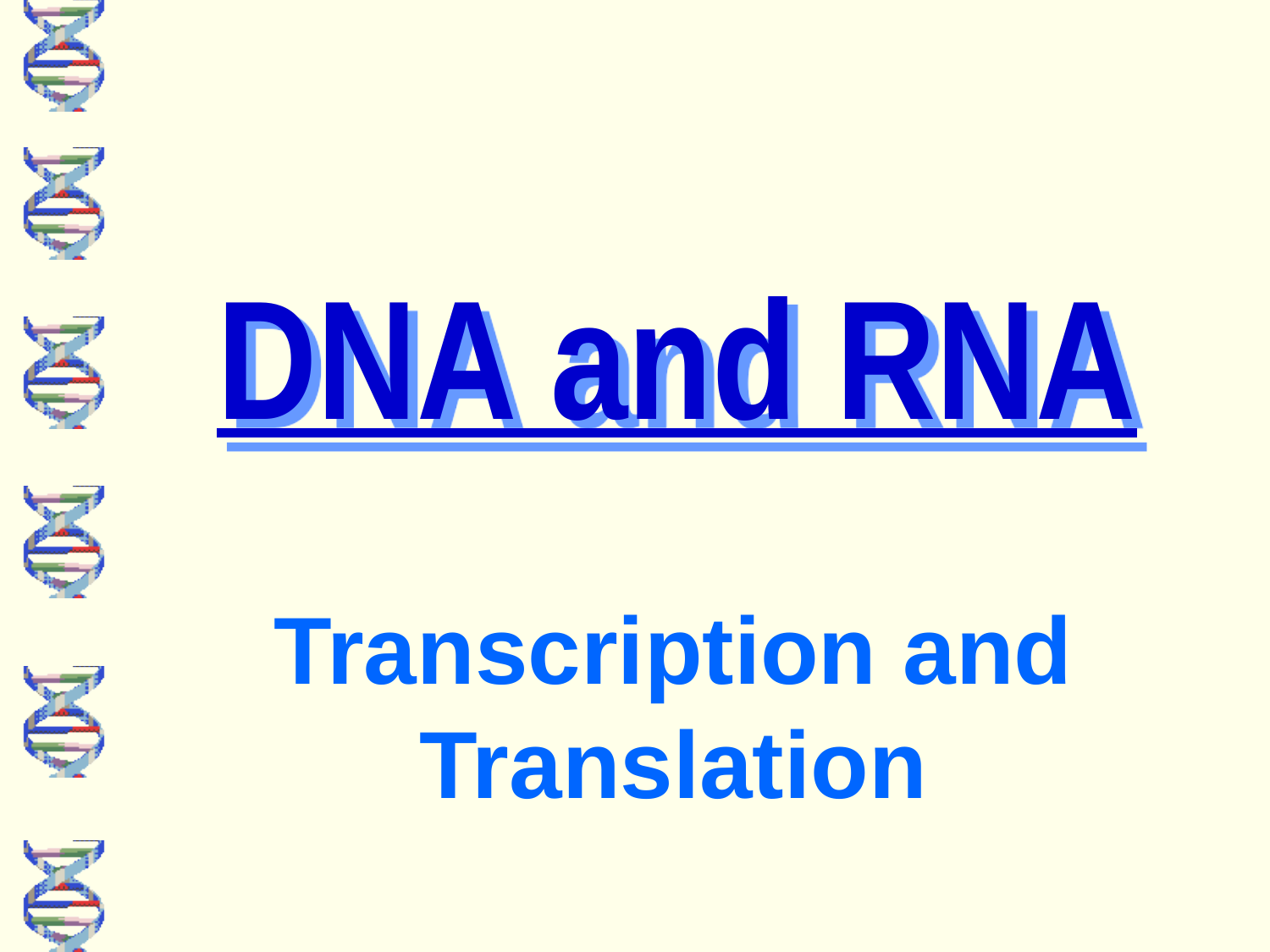

# DNA and RNA
Transcription and Translation